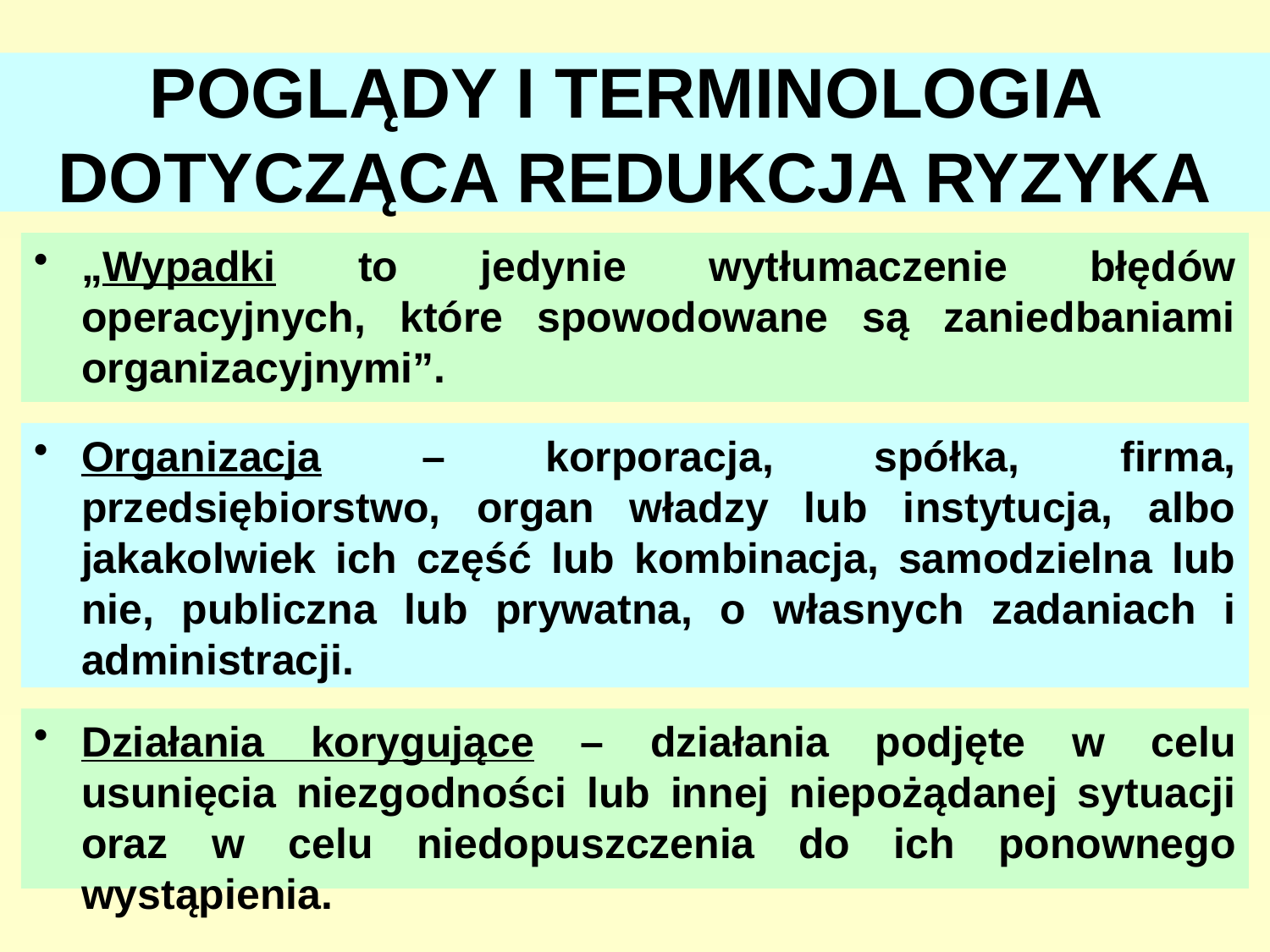

# POGLĄDY I TERMINOLOGIA  DOTYCZĄCA REDUKCJA RYZYKA
„Wypadki to jedynie wytłumaczenie błędów operacyjnych, które spowodowane są zaniedbaniami organizacyjnymi”.
Organizacja – korporacja, spółka, firma, przedsiębiorstwo, organ władzy lub instytucja, albo jakakolwiek ich część lub kombinacja, samodzielna lub nie, publiczna lub prywatna, o własnych zadaniach i administracji.
Działania korygujące – działania podjęte w celu usunięcia niezgodności lub innej niepożądanej sytuacji oraz w celu niedopuszczenia do ich ponownego wystąpienia.